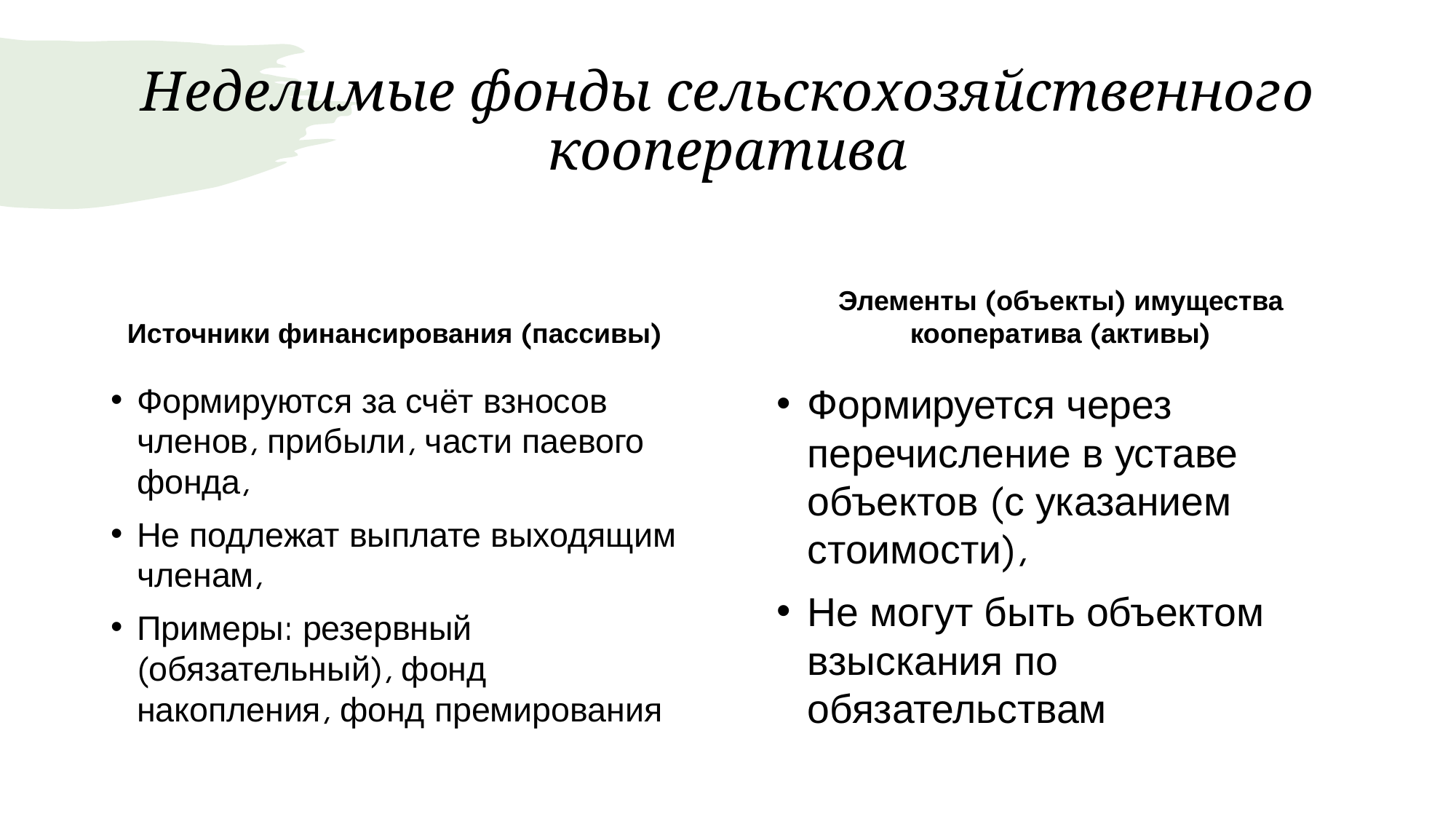

# Неделимые фонды сельскохозяйственного кооператива
Источники финансирования (пассивы)
Элементы (объекты) имущества кооператива (активы)
Формируются за счёт взносов членов, прибыли, части паевого фонда,
Не подлежат выплате выходящим членам,
Примеры: резервный (обязательный), фонд накопления, фонд премирования
Формируется через перечисление в уставе объектов (с указанием стоимости),
Не могут быть объектом взыскания по обязательствам